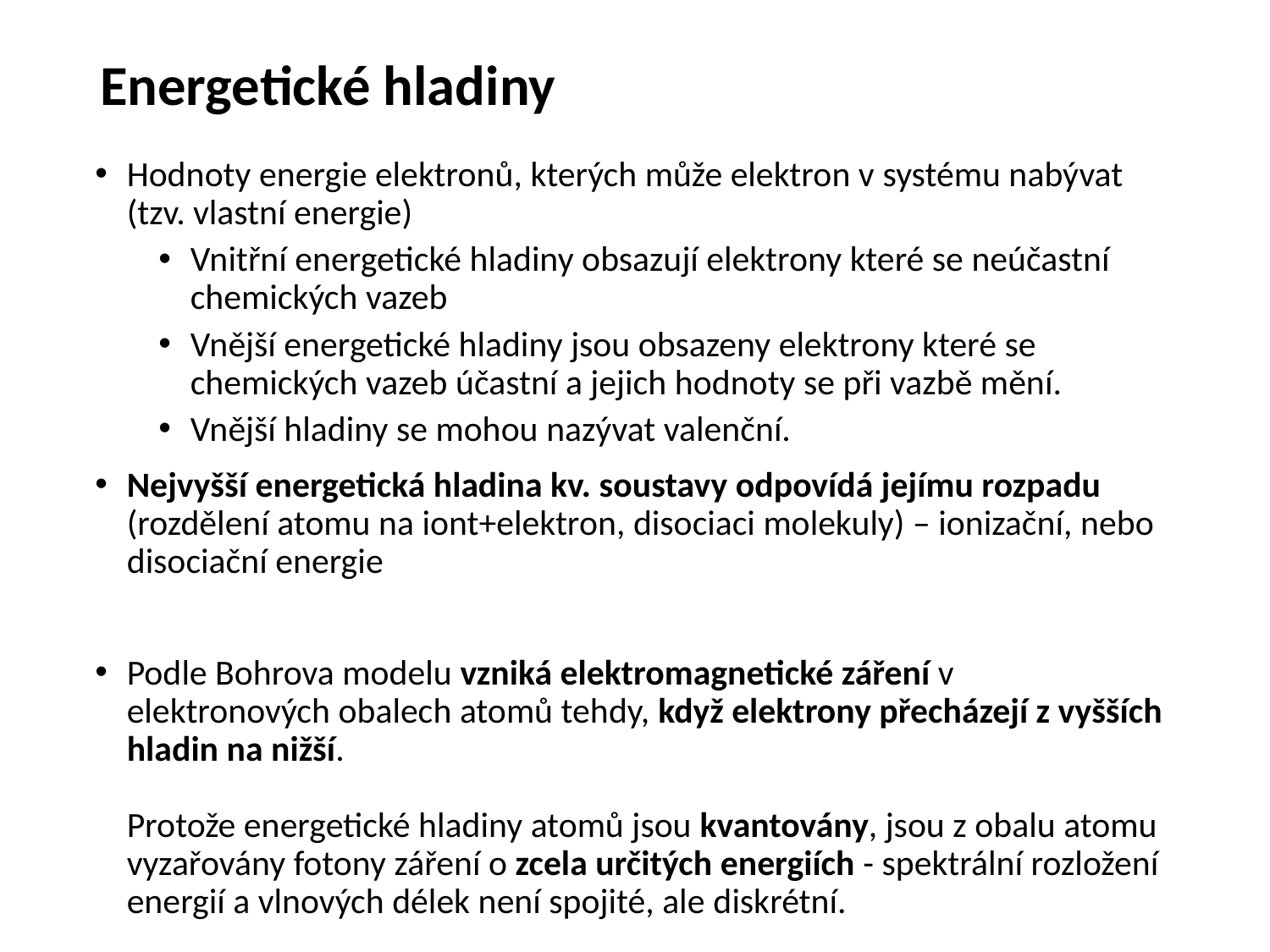

# Energetické hladiny
Hodnoty energie elektronů, kterých může elektron v systému nabývat (tzv. vlastní energie)
Vnitřní energetické hladiny obsazují elektrony které se neúčastní chemických vazeb
Vnější energetické hladiny jsou obsazeny elektrony které se chemických vazeb účastní a jejich hodnoty se při vazbě mění.
Vnější hladiny se mohou nazývat valenční.
Nejvyšší energetická hladina kv. soustavy odpovídá jejímu rozpadu (rozdělení atomu na iont+elektron, disociaci molekuly) – ionizační, nebo disociační energie

Podle Bohrova modelu vzniká elektromagnetické záření v elektronových obalech atomů tehdy, když elektrony přecházejí z vyšších hladin na nižší.
Protože energetické hladiny atomů jsou kvantovány, jsou z obalu atomu vyzařovány fotony záření o zcela určitých energiích - spektrální rozložení energií a vlnových délek není spojité, ale diskrétní.